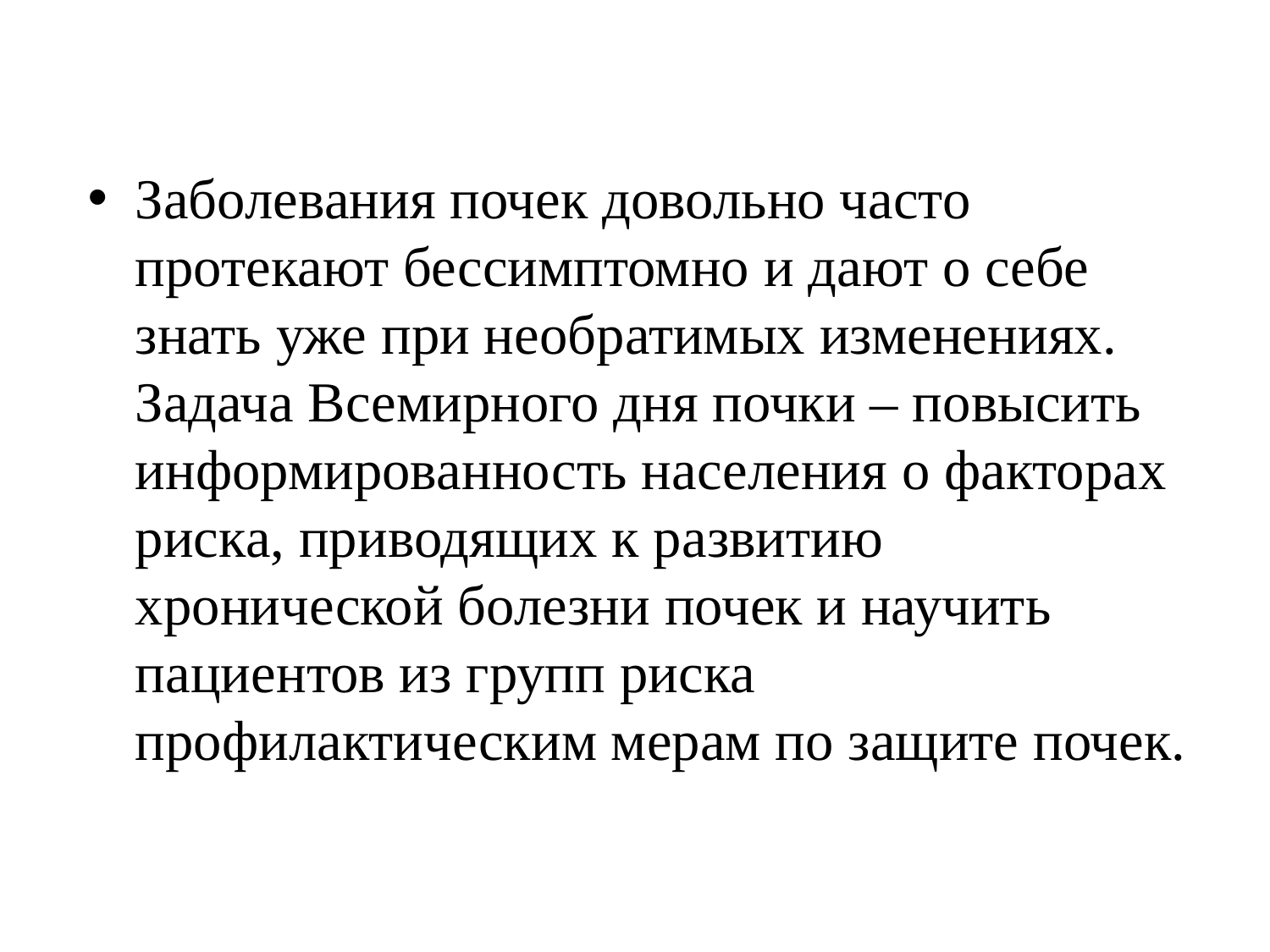

Заболевания почек довольно часто протекают бессимптомно и дают о себе знать уже при необратимых изменениях. Задача Всемирного дня почки – повысить информированность населения о факторах риска, приводящих к развитию хронической болезни почек и научить пациентов из групп риска профилактическим мерам по защите почек.